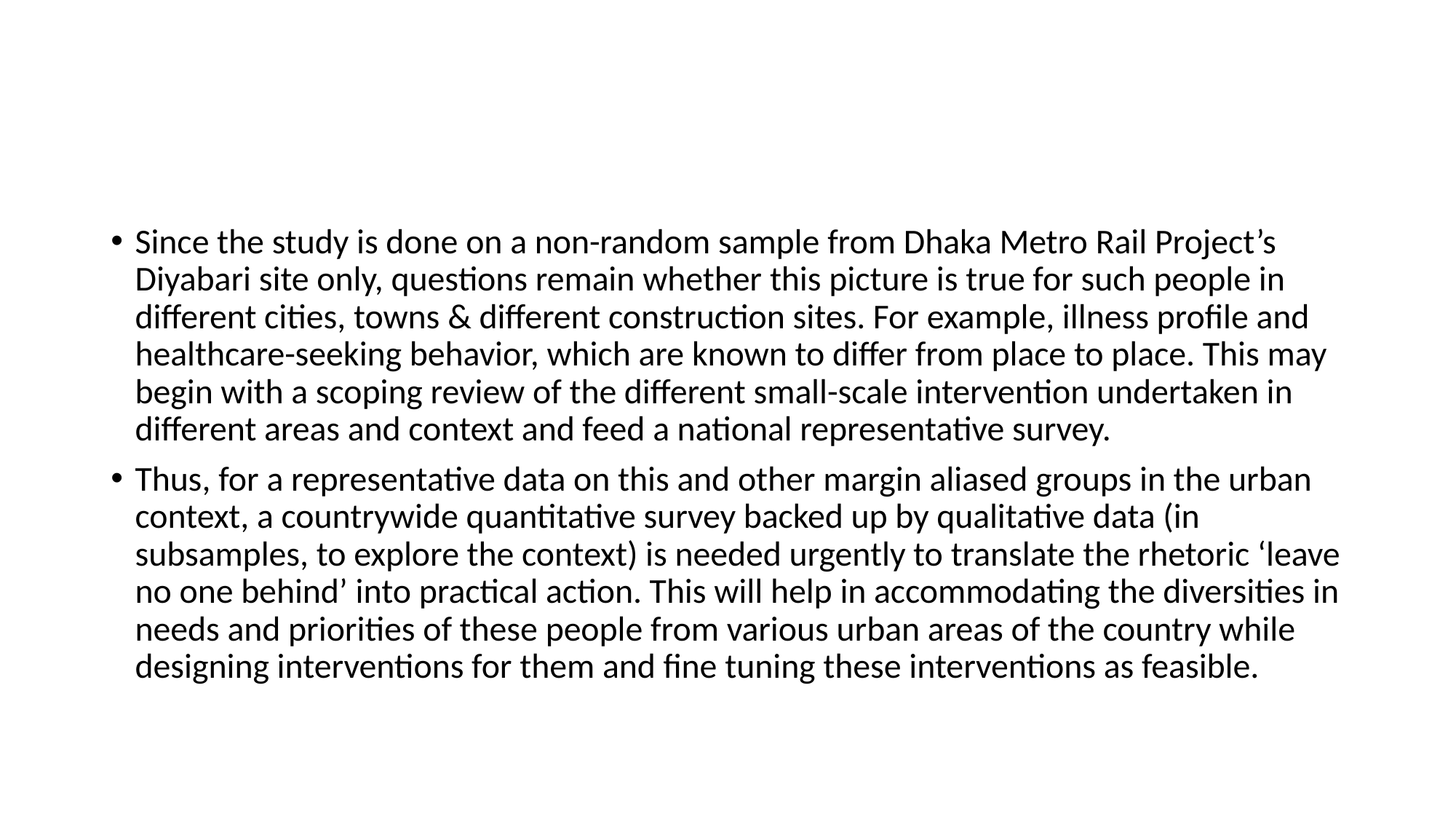

#
Since the study is done on a non-random sample from Dhaka Metro Rail Project’s Diyabari site only, questions remain whether this picture is true for such people in different cities, towns & different construction sites. For example, illness profile and healthcare-seeking behavior, which are known to differ from place to place. This may begin with a scoping review of the different small-scale intervention undertaken in different areas and context and feed a national representative survey.
Thus, for a representative data on this and other margin aliased groups in the urban context, a countrywide quantitative survey backed up by qualitative data (in subsamples, to explore the context) is needed urgently to translate the rhetoric ‘leave no one behind’ into practical action. This will help in accommodating the diversities in needs and priorities of these people from various urban areas of the country while designing interventions for them and fine tuning these interventions as feasible.